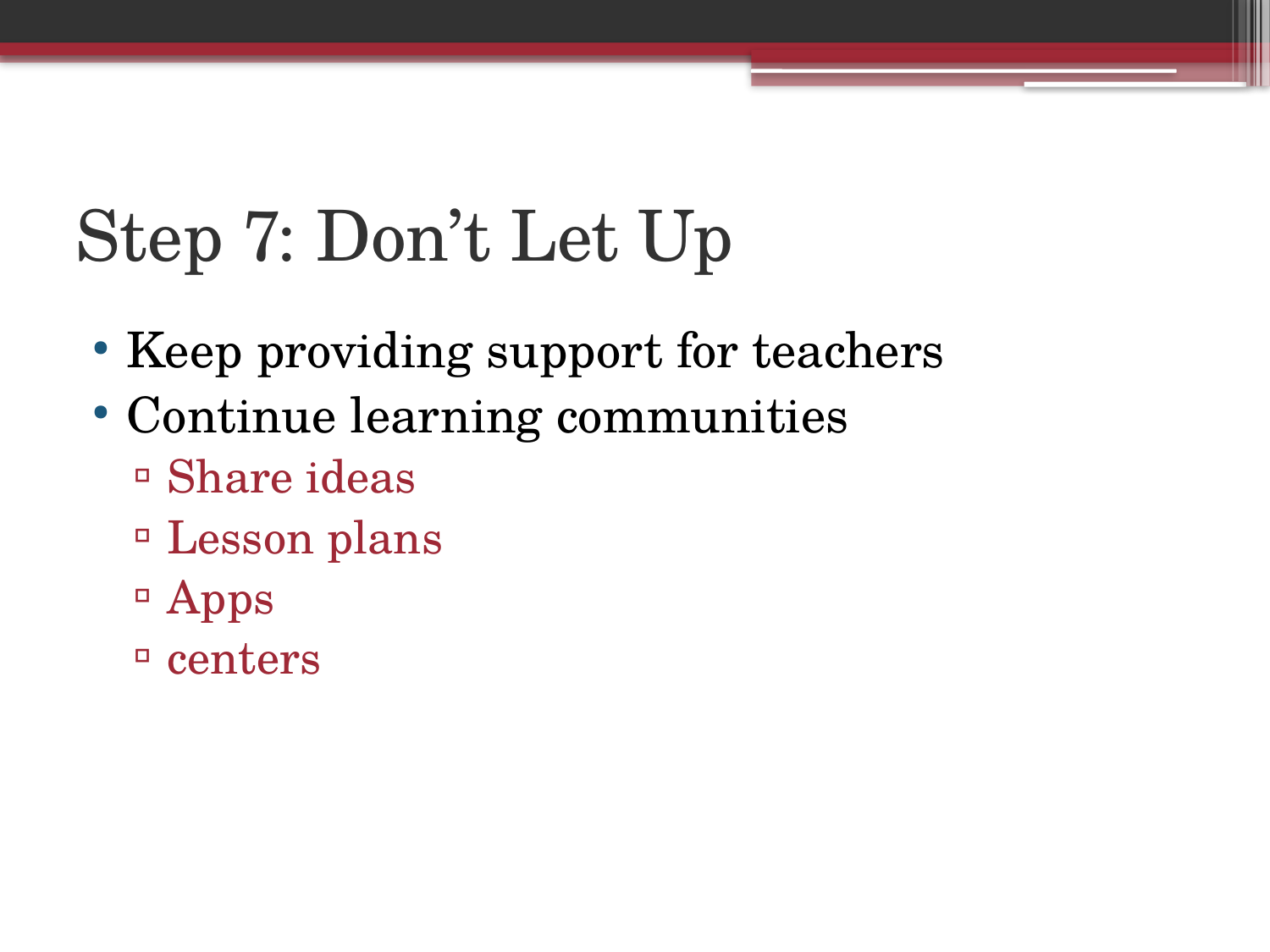

# Step 7: Don’t Let Up
Keep providing support for teachers
Continue learning communities
Share ideas
Lesson plans
Apps
centers